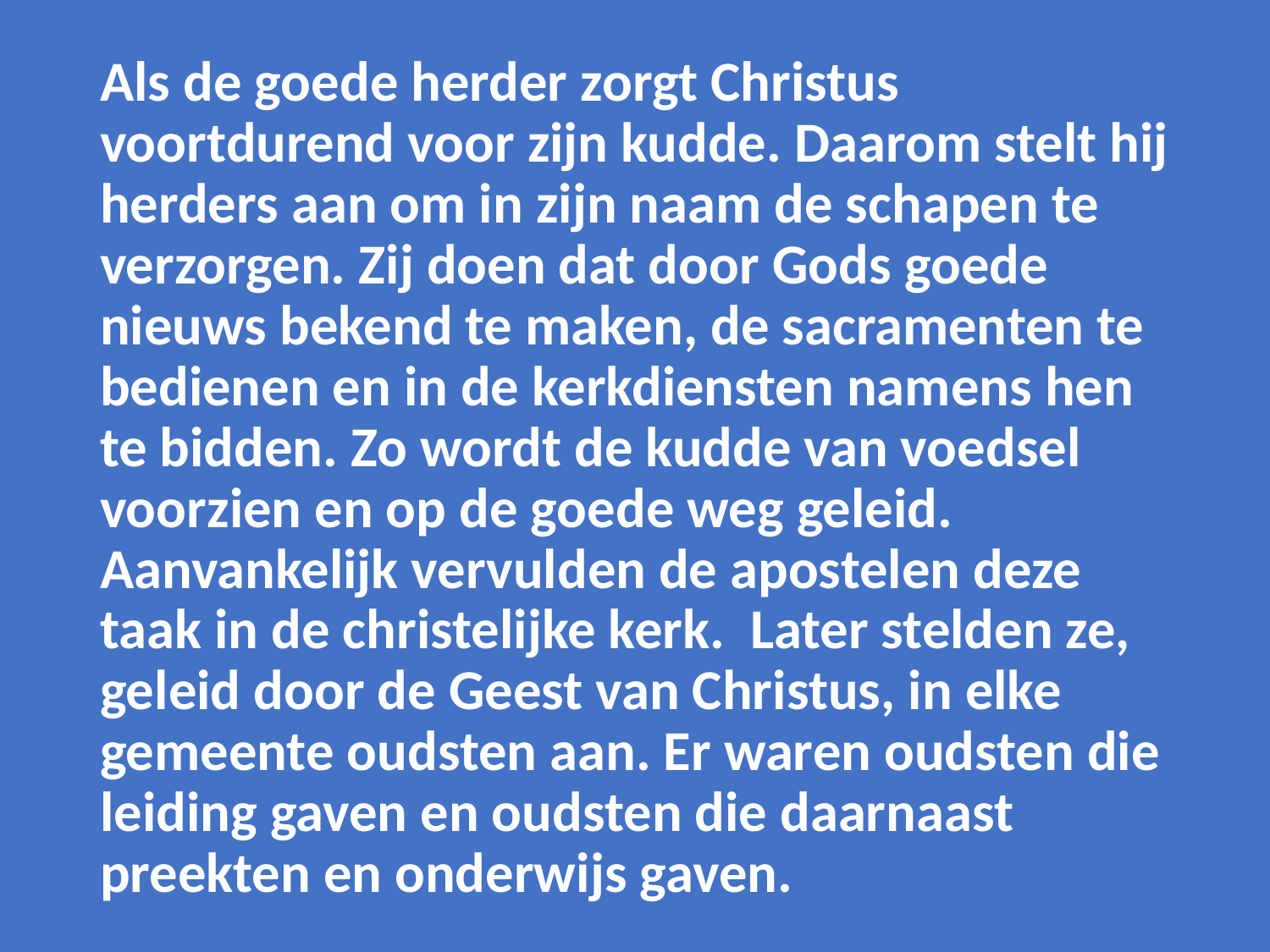

Als de goede herder zorgt Christus voortdurend voor zijn kudde. Daarom stelt hij herders aan om in zijn naam de schapen te verzorgen. Zij doen dat door Gods goede nieuws bekend te maken, de sacramenten te bedienen en in de kerkdiensten namens hen te bidden. Zo wordt de kudde van voedsel voorzien en op de goede weg geleid. Aanvankelijk vervulden de apostelen deze taak in de christelijke kerk.  Later stelden ze, geleid door de Geest van Christus, in elke gemeente oudsten aan. Er waren oudsten die leiding gaven en oudsten die daarnaast preekten en onderwijs gaven.